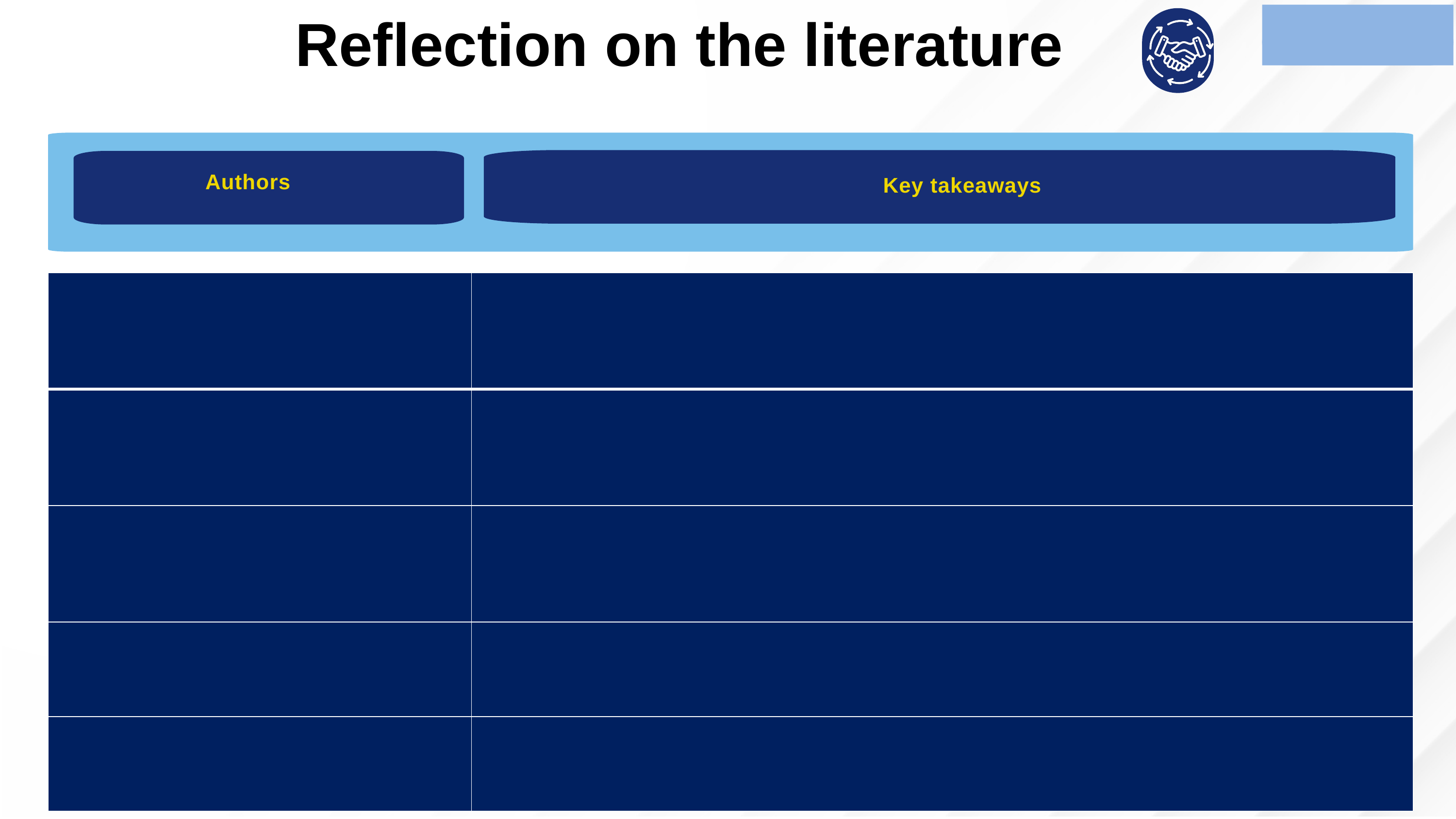

Reflection on the literature

Authors
Key takeaways
|  |  |
| --- | --- |
|  |  |
|  |  |
|  |  |
|  |  |